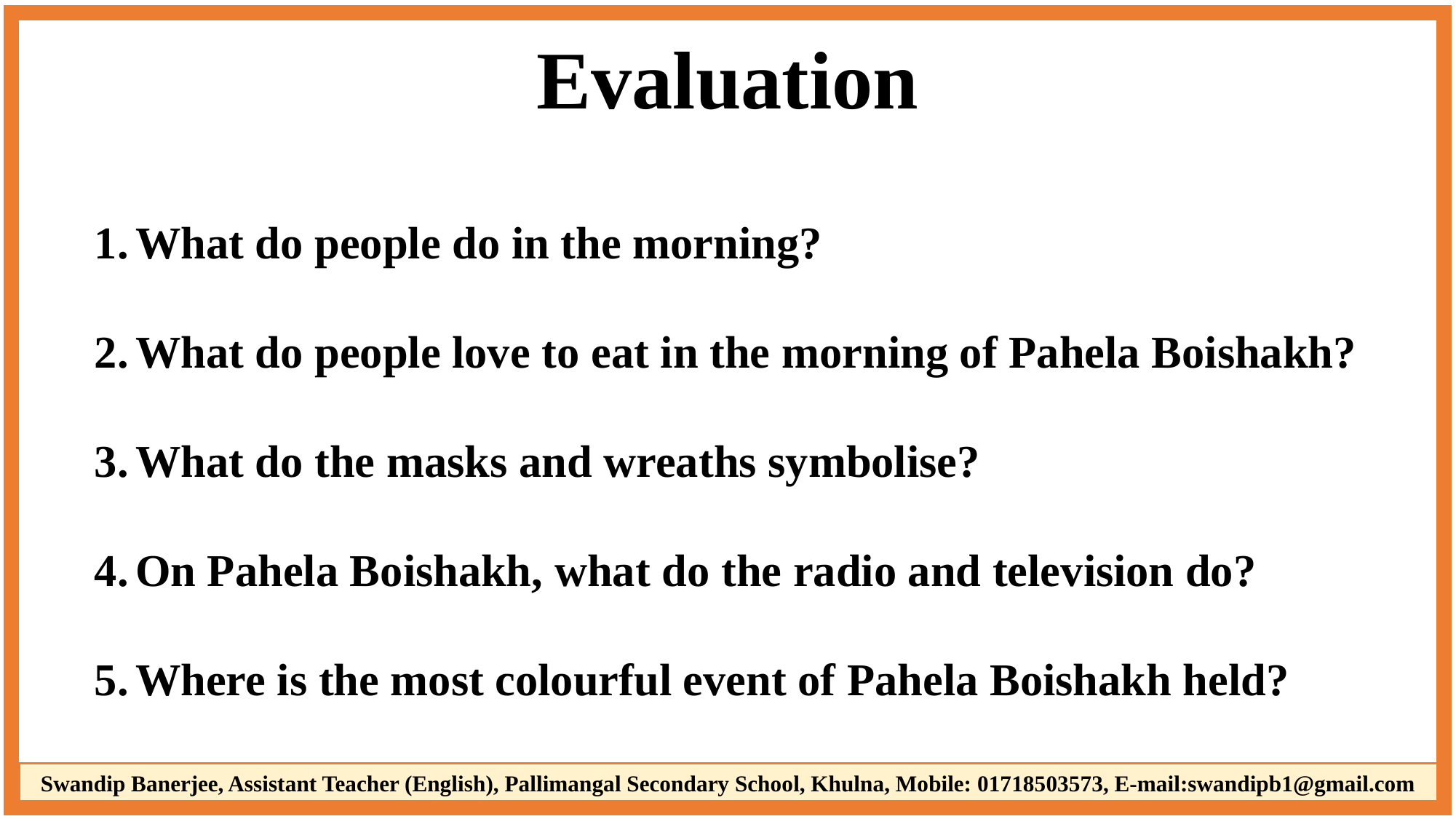

Evaluation
What do people do in the morning?

What do people love to eat in the morning of Pahela Boishakh?

What do the masks and wreaths symbolise?

On Pahela Boishakh, what do the radio and television do?

Where is the most colourful event of Pahela Boishakh held?